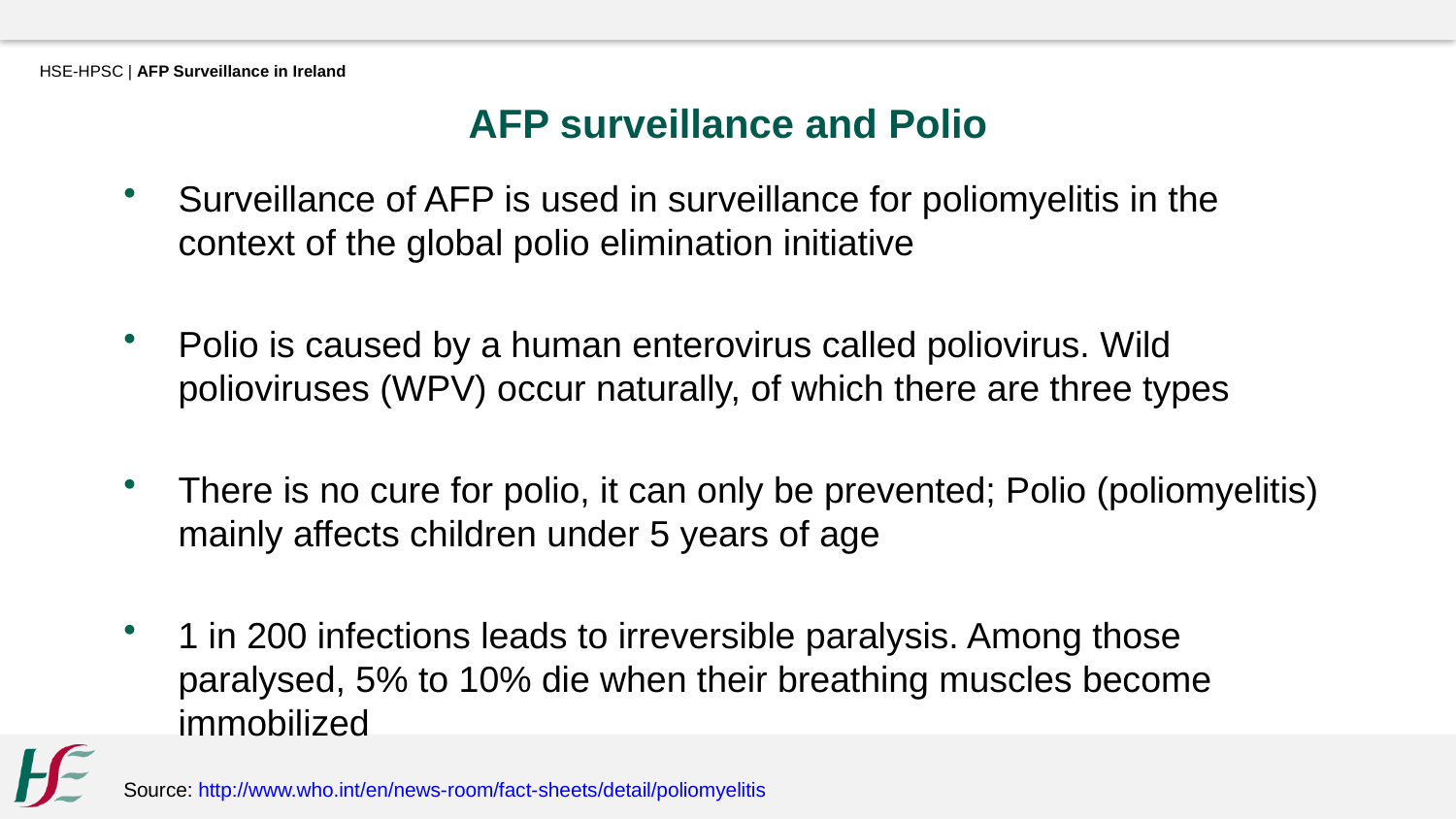

HSE-HPSC | AFP Surveillance in Ireland
AFP surveillance and Polio
Surveillance of AFP is used in surveillance for poliomyelitis in the context of the global polio elimination initiative

Polio is caused by a human enterovirus called poliovirus. Wild polioviruses (WPV) occur naturally, of which there are three types

There is no cure for polio, it can only be prevented; Polio (poliomyelitis) mainly affects children under 5 years of age

1 in 200 infections leads to irreversible paralysis. Among those paralysed, 5% to 10% die when their breathing muscles become immobilized
Source: http://www.who.int/en/news-room/fact-sheets/detail/poliomyelitis